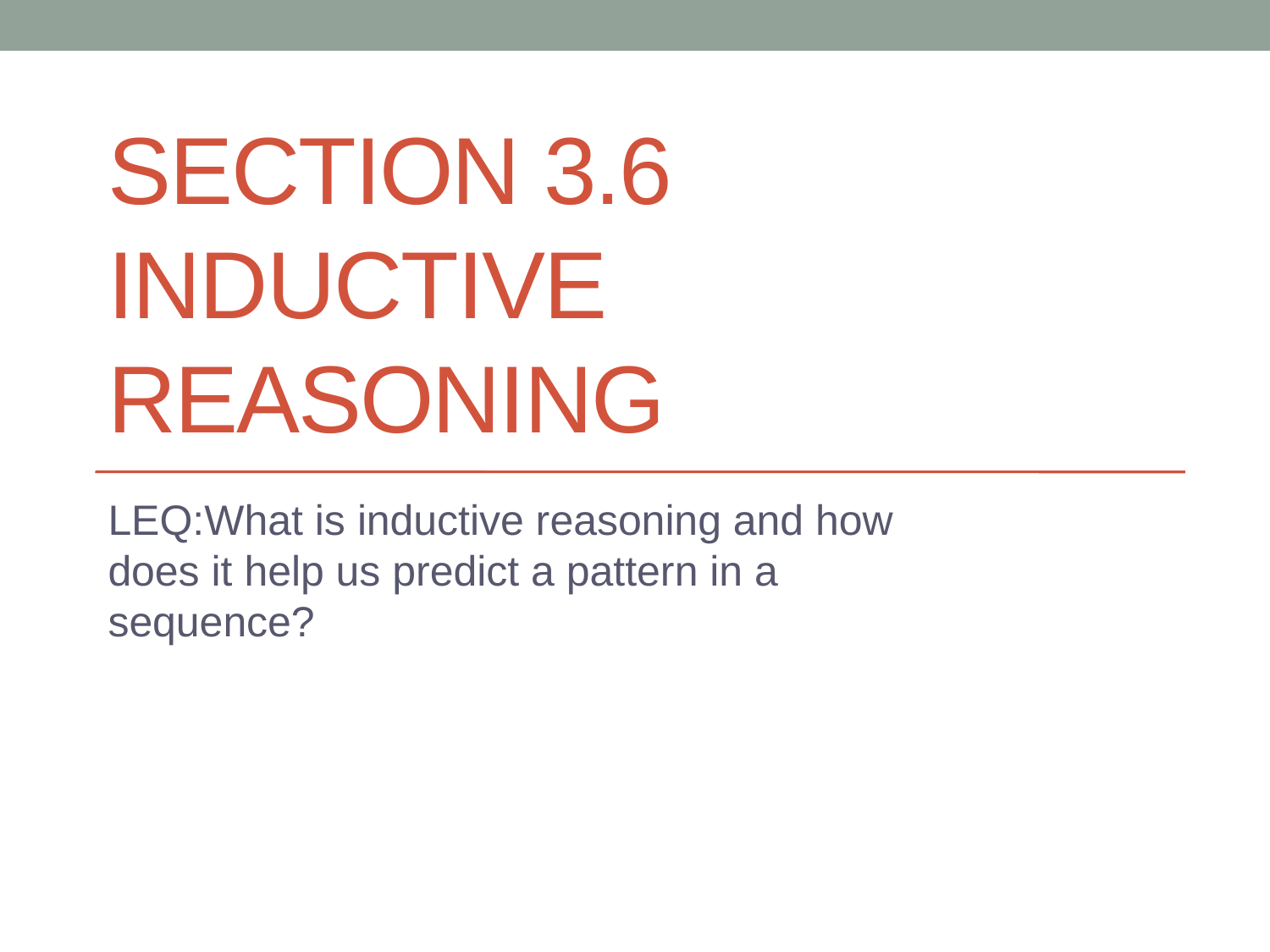

# Section 3.6 Inductive Reasoning
LEQ:What is inductive reasoning and how does it help us predict a pattern in a sequence?